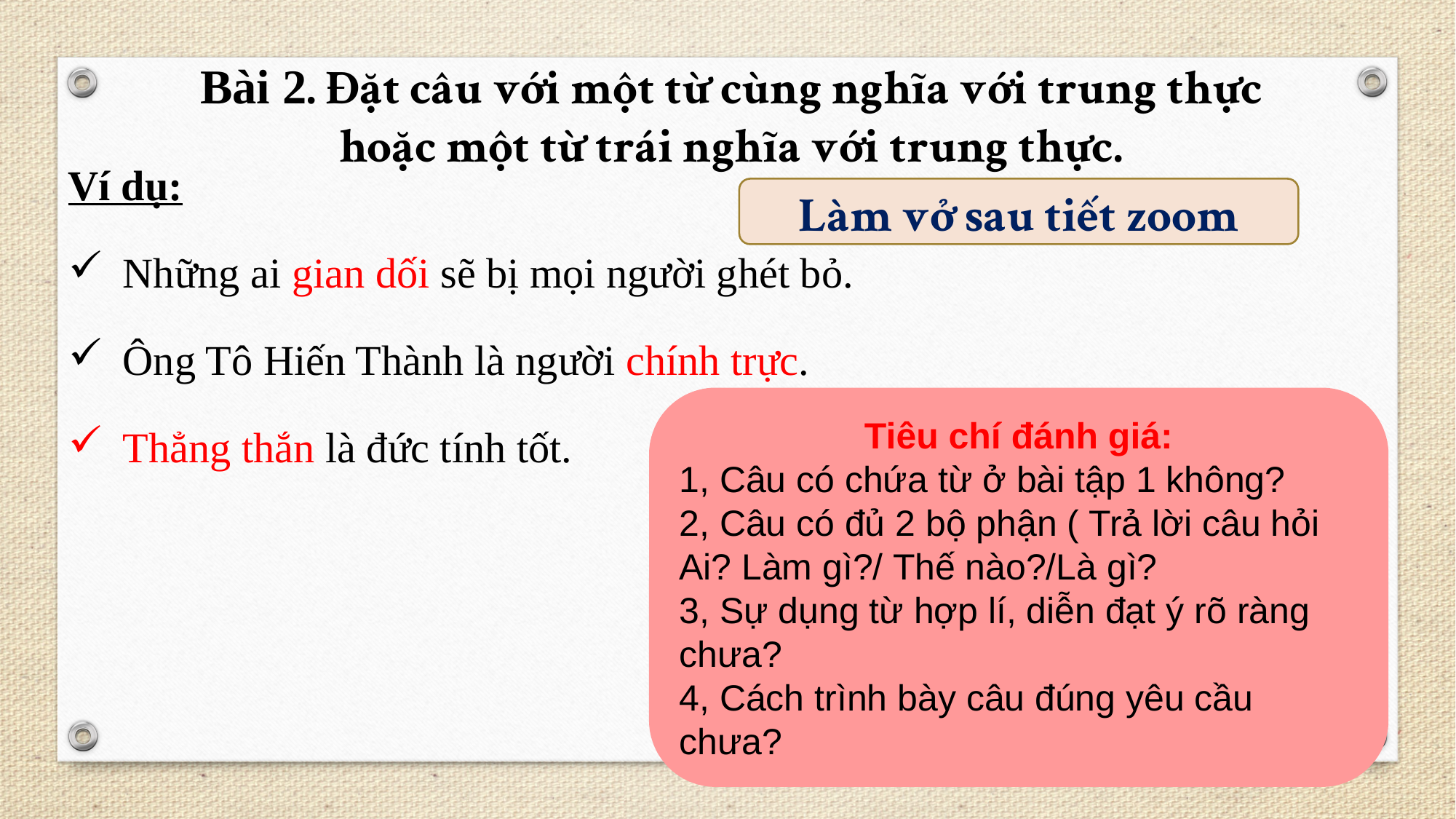

Bài 2. Đặt câu với một từ cùng nghĩa với trung thực hoặc một từ trái nghĩa với trung thực.
| Ví dụ: |
| --- |
| Những ai gian dối sẽ bị mọi người ghét bỏ. |
| Ông Tô Hiến Thành là người chính trực. |
| Thẳng thắn là đức tính tốt. |
Làm vở sau tiết zoom
Tiêu chí đánh giá:
1, Câu có chứa từ ở bài tập 1 không?
2, Câu có đủ 2 bộ phận ( Trả lời câu hỏi Ai? Làm gì?/ Thế nào?/Là gì?
3, Sự dụng từ hợp lí, diễn đạt ý rõ ràng chưa?
4, Cách trình bày câu đúng yêu cầu chưa?